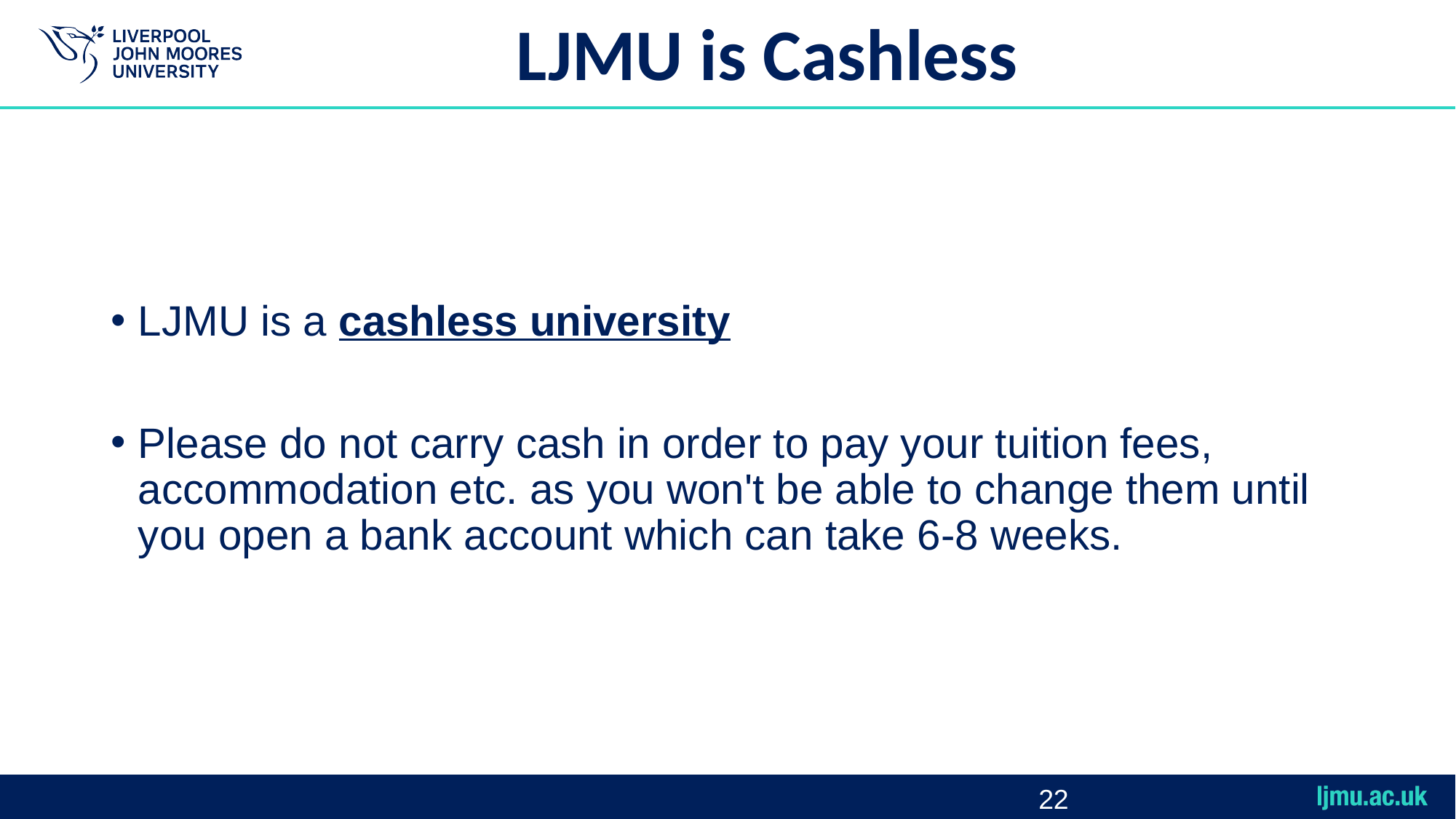

# LJMU is Cashless

LJMU is a cashless university

Please do not carry cash in order to pay your tuition fees, accommodation etc. as you won't be able to change them until you open a bank account which can take 6-8 weeks.
22